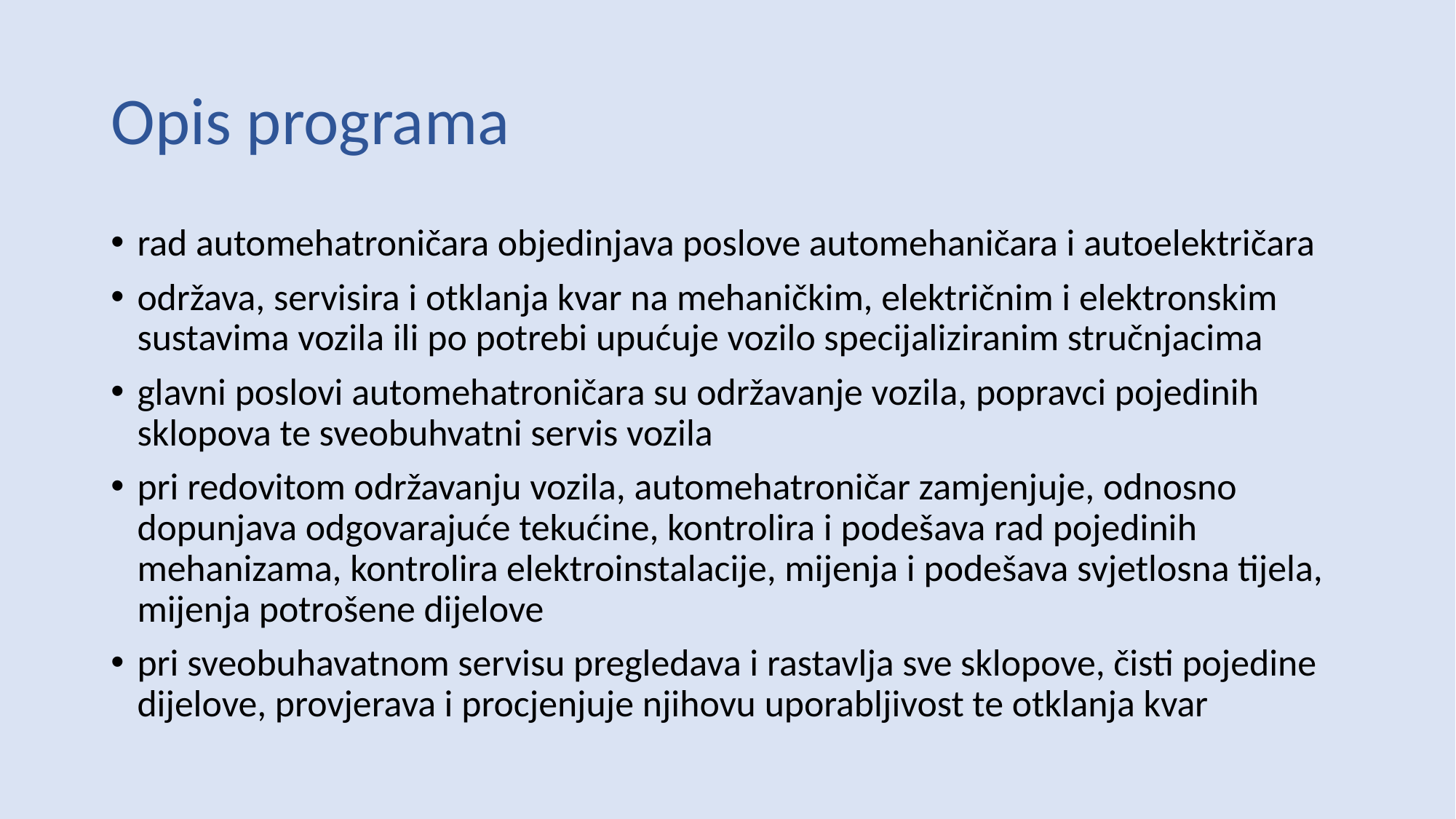

# Opis programa
rad automehatroničara objedinjava poslove automehaničara i autoelektričara
održava, servisira i otklanja kvar na mehaničkim, električnim i elektronskim sustavima vozila ili po potrebi upućuje vozilo specijaliziranim stručnjacima
glavni poslovi automehatroničara su održavanje vozila, popravci pojedinih sklopova te sveobuhvatni servis vozila
pri redovitom održavanju vozila, automehatroničar zamjenjuje, odnosno dopunjava odgovarajuće tekućine, kontrolira i podešava rad pojedinih mehanizama, kontrolira elektroinstalacije, mijenja i podešava svjetlosna tijela, mijenja potrošene dijelove
pri sveobuhavatnom servisu pregledava i rastavlja sve sklopove, čisti pojedine dijelove, provjerava i procjenjuje njihovu uporabljivost te otklanja kvar